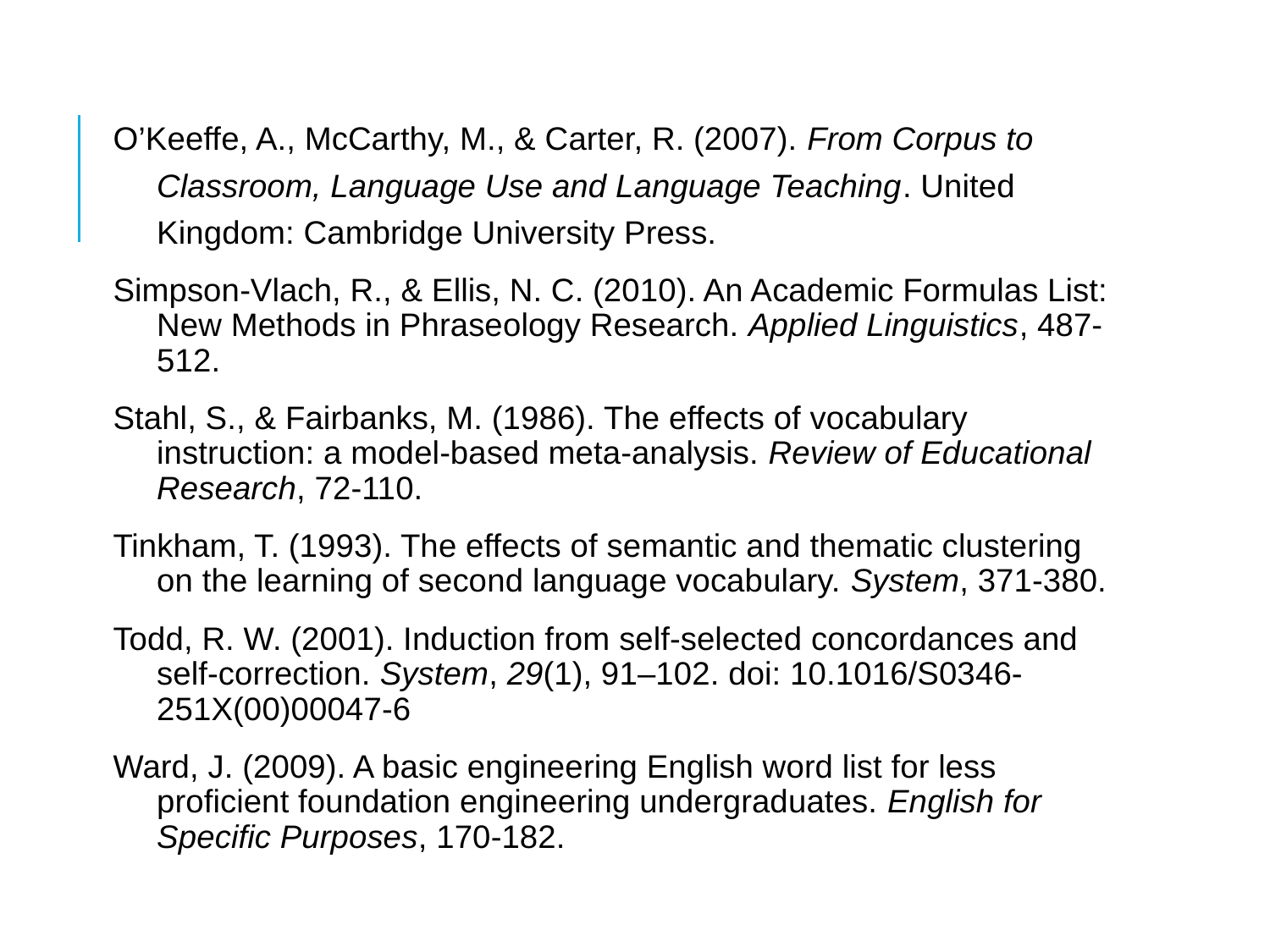

O’Keeffe, A., McCarthy, M., & Carter, R. (2007). From Corpus to Classroom, Language Use and Language Teaching. United Kingdom: Cambridge University Press.
Simpson-Vlach, R., & Ellis, N. C. (2010). An Academic Formulas List: New Methods in Phraseology Research. Applied Linguistics, 487-512.
Stahl, S., & Fairbanks, M. (1986). The effects of vocabulary instruction: a model-based meta-analysis. Review of Educational Research, 72-110.
Tinkham, T. (1993). The effects of semantic and thematic clustering on the learning of second language vocabulary. System, 371-380.
Todd, R. W. (2001). Induction from self-selected concordances and self-correction. System, 29(1), 91–102. doi: 10.1016/S0346-251X(00)00047-6
Ward, J. (2009). A basic engineering English word list for less proficient foundation engineering undergraduates. English for Specific Purposes, 170-182.